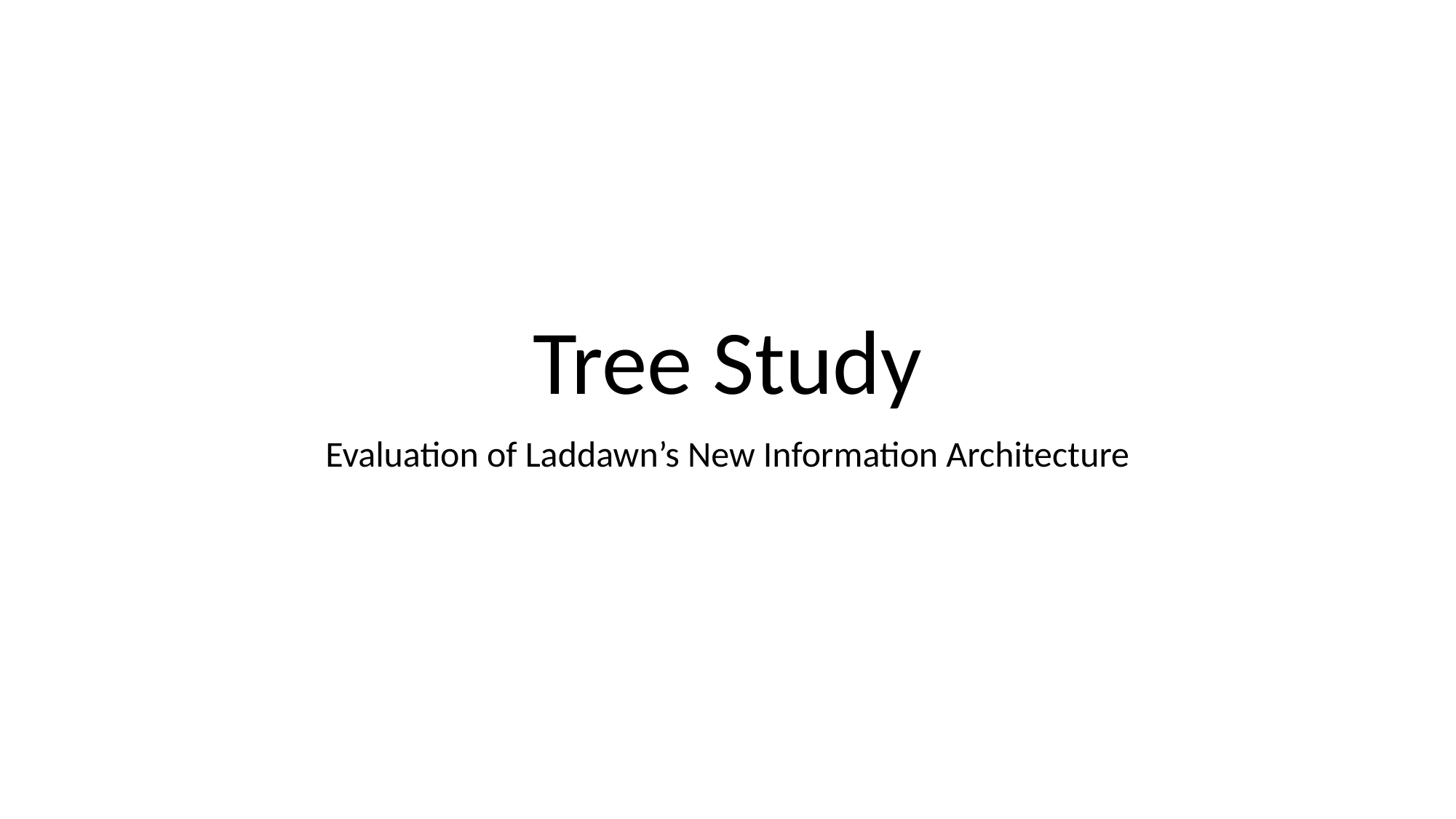

# Tree Study
Evaluation of Laddawn’s New Information Architecture